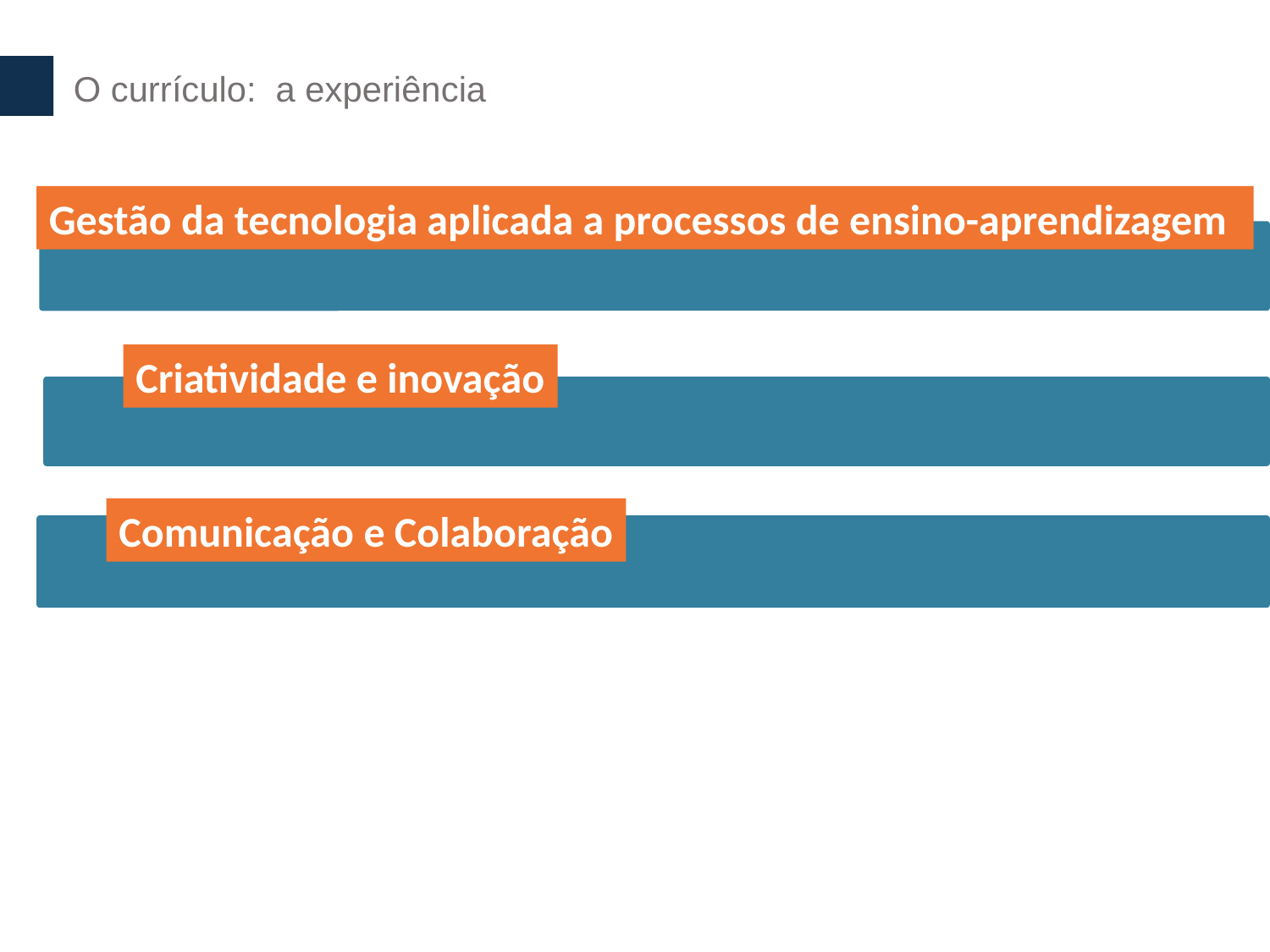

O currículo:  a experiência
Gestão da tecnologia aplicada a processos de ensino-aprendizagem

Criatividade e inovação

Comunicação e Colaboração